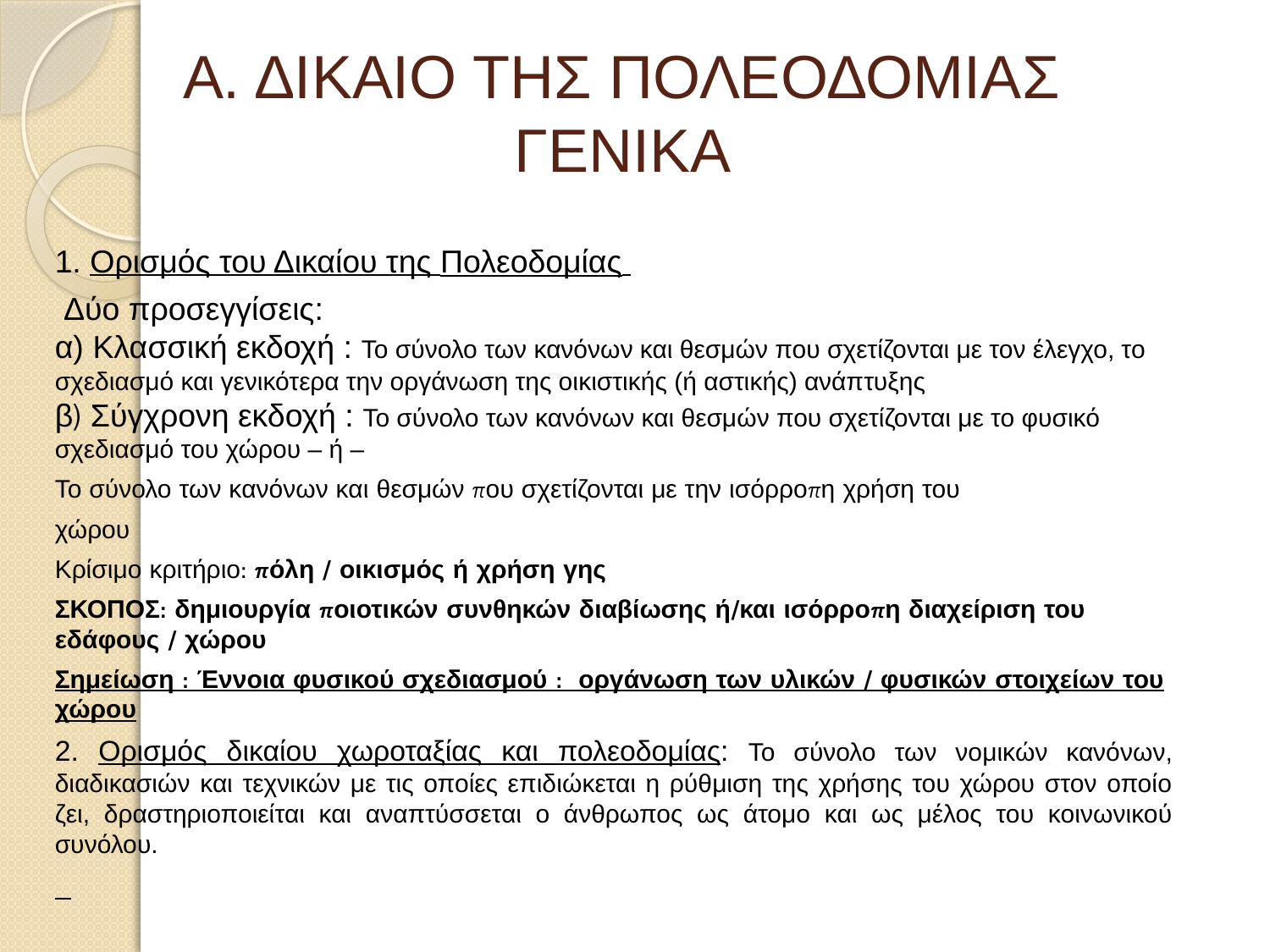

# Α. ΔΙΚΑΙΟ ΤΗΣ ΠΟΛΕΟΔΟΜΙΑΣ ΓΕΝΙΚΑ
1. Ορισμός του Δικαίου της Πολεοδομίας
 Δύο προσεγγίσεις:
α) Κλασσική εκδοχή : Το σύνολο των κανόνων και θεσμών που σχετίζονται με τον έλεγχο, το σχεδιασμό και γενικότερα την οργάνωση της οικιστικής (ή αστικής) ανάπτυξης
β) Σύγχρονη εκδοχή : Το σύνολο των κανόνων και θεσμών που σχετίζονται με το φυσικό σχεδιασμό του χώρου – ή –
Το σύνολο των κανόνων και θεσμών που σχετίζονται με την ισόρροπη χρήση του
χώρου
Κρίσιμο κριτήριο: πόλη / οικισμός ή χρήση γης
ΣΚΟΠΟΣ: δημιουργία ποιοτικών συνθηκών διαβίωσης ή/και ισόρροπη διαχείριση του εδάφους / χώρου
Σημείωση : Έννοια φυσικού σχεδιασμού :  οργάνωση των υλικών / φυσικών στοιχείων του χώρου
2. Ορισμός δικαίου χωροταξίας και πολεοδομίας: Το σύνολο των νομικών κανόνων, διαδικασιών και τεχνικών με τις οποίες επιδιώκεται η ρύθμιση της χρήσης του χώρου στον οποίο ζει, δραστηριοποιείται και αναπτύσσεται ο άνθρωπος ως άτομο και ως μέλος του κοινωνικού συνόλου.